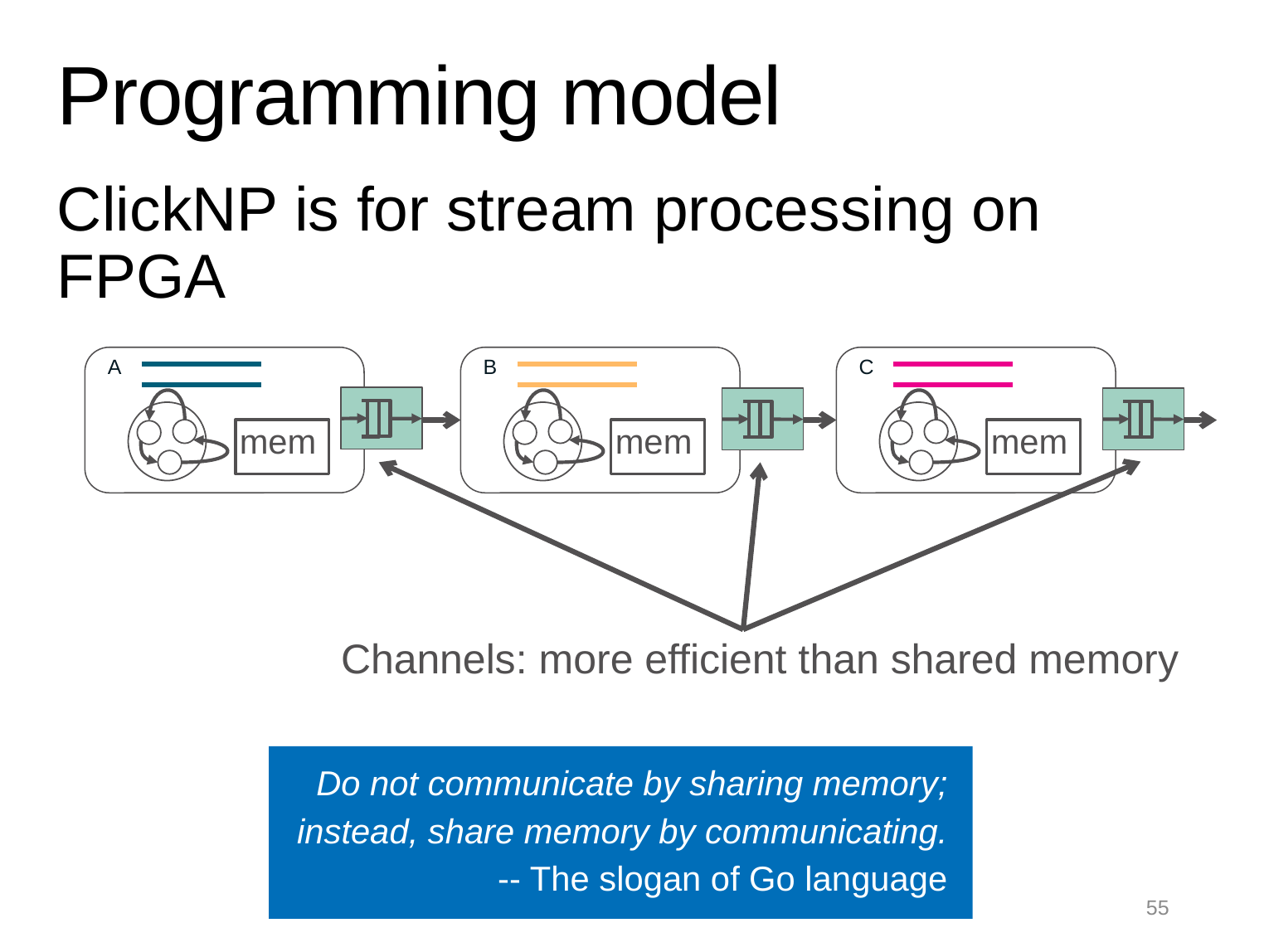

# Programming model
ClickNP is for stream processing on FPGA

 A
 B
 C

mem
mem
mem

Channels: more efficient than shared memory
Do not communicate by sharing memory;
instead, share memory by communicating.
-- The slogan of Go language
55